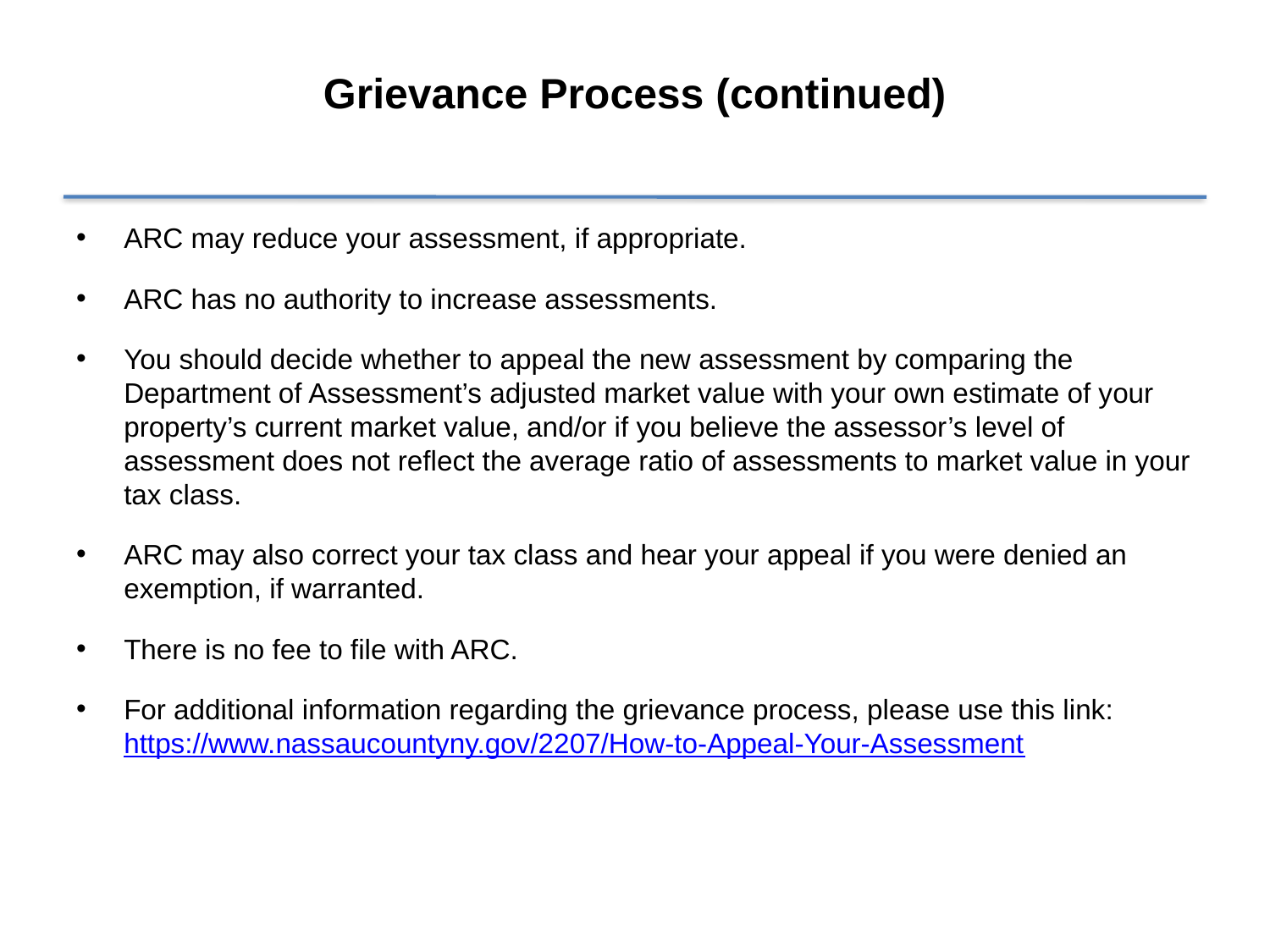

# Grievance Process (continued)
ARC may reduce your assessment, if appropriate.
ARC has no authority to increase assessments.
You should decide whether to appeal the new assessment by comparing the Department of Assessment’s adjusted market value with your own estimate of your property’s current market value, and/or if you believe the assessor’s level of assessment does not reflect the average ratio of assessments to market value in your tax class.
ARC may also correct your tax class and hear your appeal if you were denied an exemption, if warranted.
There is no fee to file with ARC.
For additional information regarding the grievance process, please use this link: https://www.nassaucountyny.gov/2207/How-to-Appeal-Your-Assessment